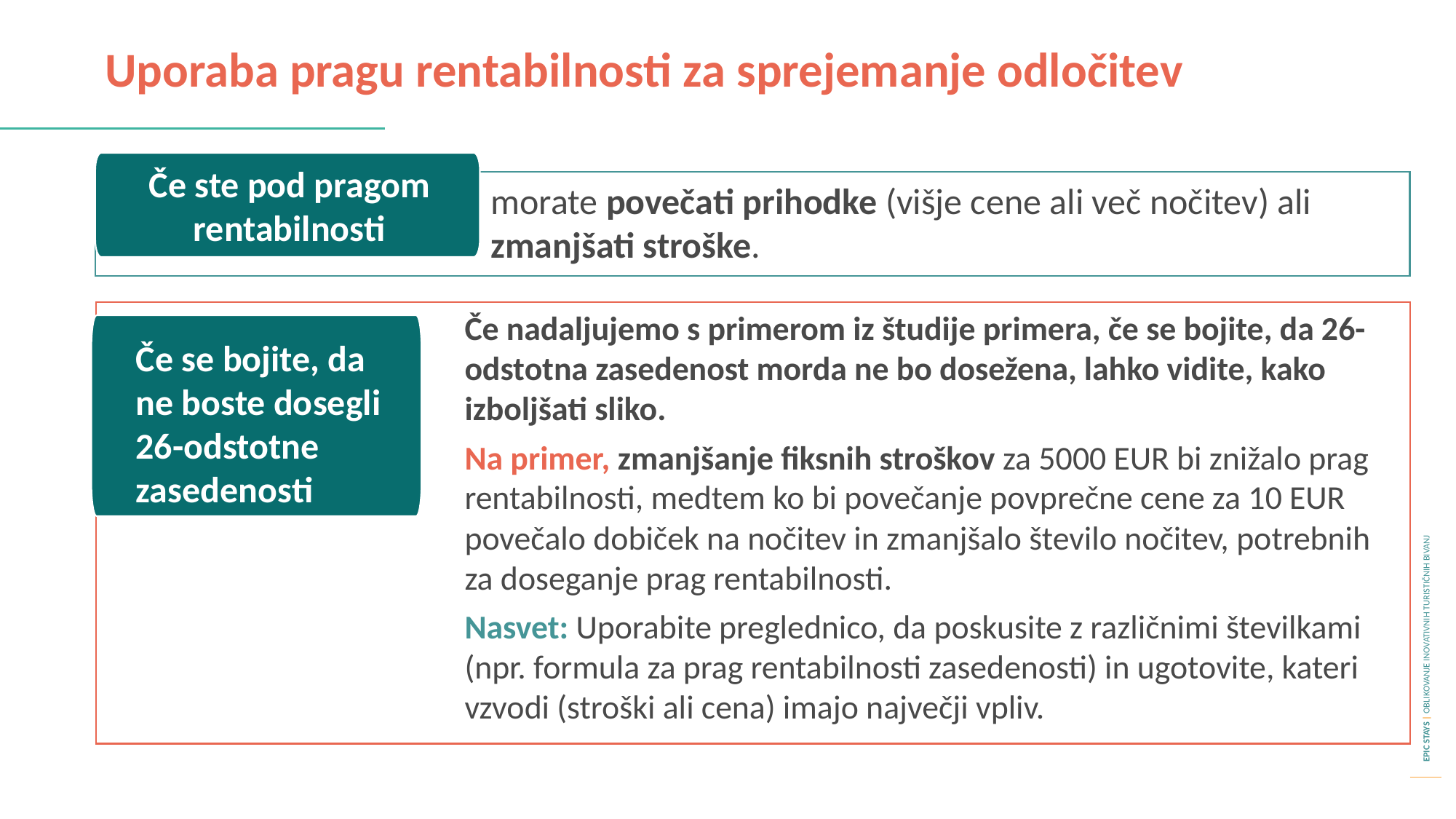

Uporaba pragu rentabilnosti za sprejemanje odločitev

Če ste pod pragom rentabilnosti

morate povečati prihodke (višje cene ali več nočitev) ali zmanjšati stroške.
Če nadaljujemo s primerom iz študije primera, če se bojite, da 26-odstotna zasedenost morda ne bo dosežena, lahko vidite, kako izboljšati sliko.
Na primer, zmanjšanje fiksnih stroškov za 5000 EUR bi znižalo prag rentabilnosti, medtem ko bi povečanje povprečne cene za 10 EUR povečalo dobiček na nočitev in zmanjšalo število nočitev, potrebnih za doseganje prag rentabilnosti.
Nasvet: Uporabite preglednico, da poskusite z različnimi številkami (npr. formula za prag rentabilnosti zasedenosti) in ugotovite, kateri vzvodi (stroški ali cena) imajo največji vpliv.

Če se bojite, da ne boste dosegli 26-odstotne zasedenosti